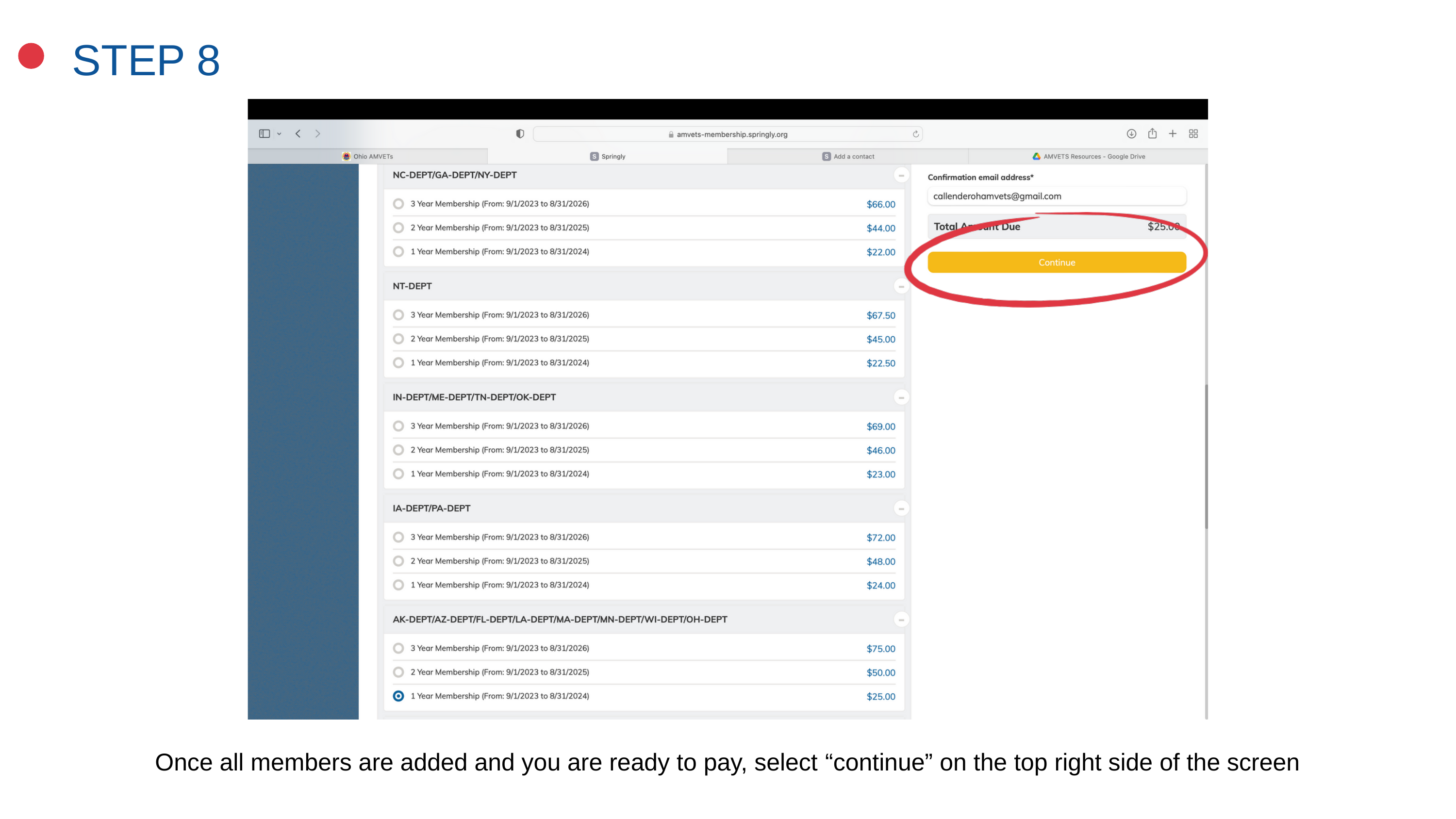

STEP 8

Once all members are added and you are ready to pay, select “continue” on the top right side of the screen